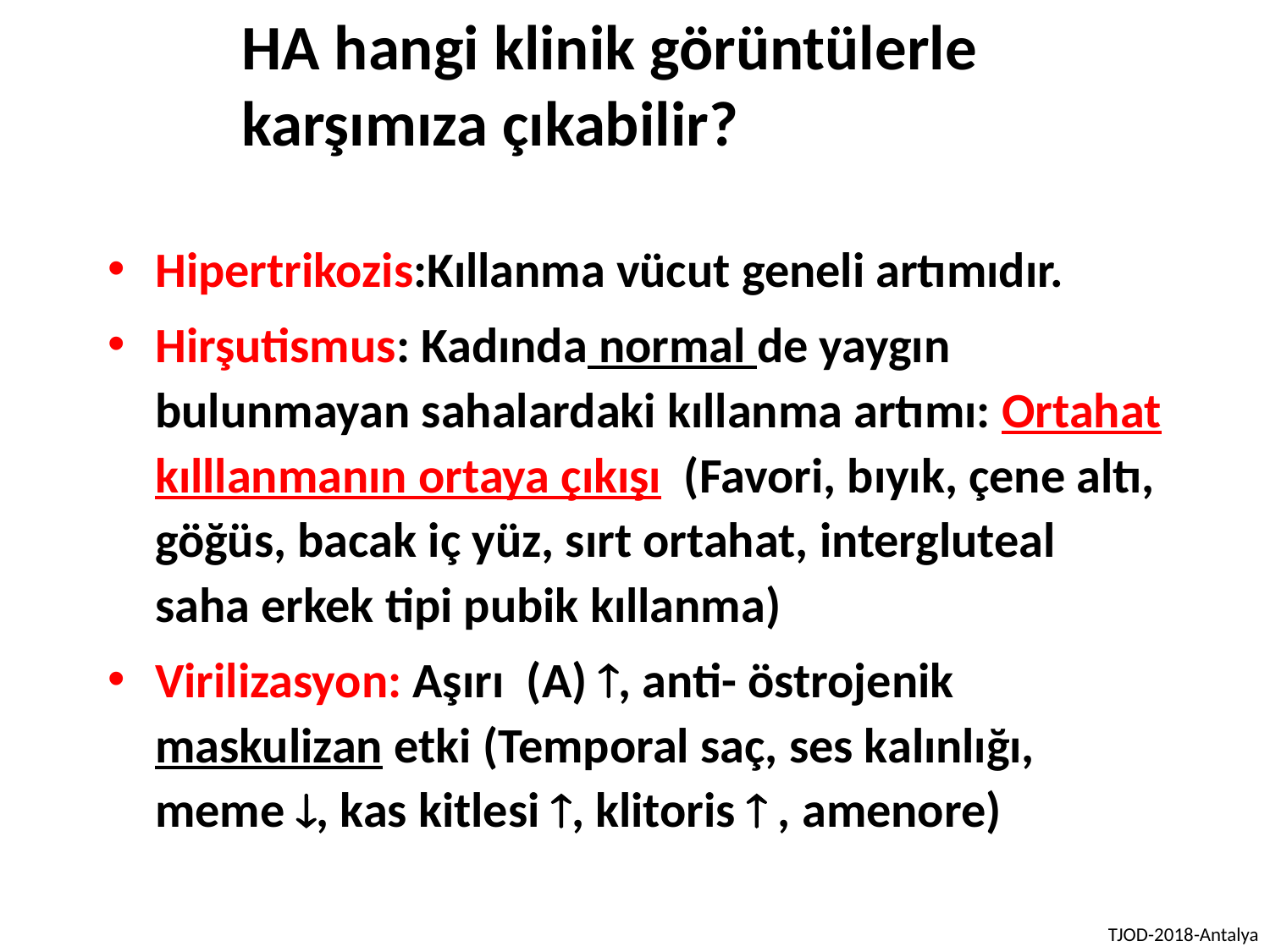

HA hangi klinik görüntülerle
karşımıza çıkabilir?
Hipertrikozis:Kıllanma vücut geneli artımıdır.
Hirşutismus: Kadında normal de yaygın bulunmayan sahalardaki kıllanma artımı: Ortahat kılllanmanın ortaya çıkışı  (Favori, bıyık, çene altı, göğüs, bacak iç yüz, sırt ortahat, intergluteal saha erkek tipi pubik kıllanma)
Virilizasyon: Aşırı  (A) ↑, anti- östrojenik  maskulizan etki (Temporal saç, ses kalınlığı, meme ↓, kas kitlesi ↑, klitoris ↑ , amenore)
TJOD-2018-Antalya